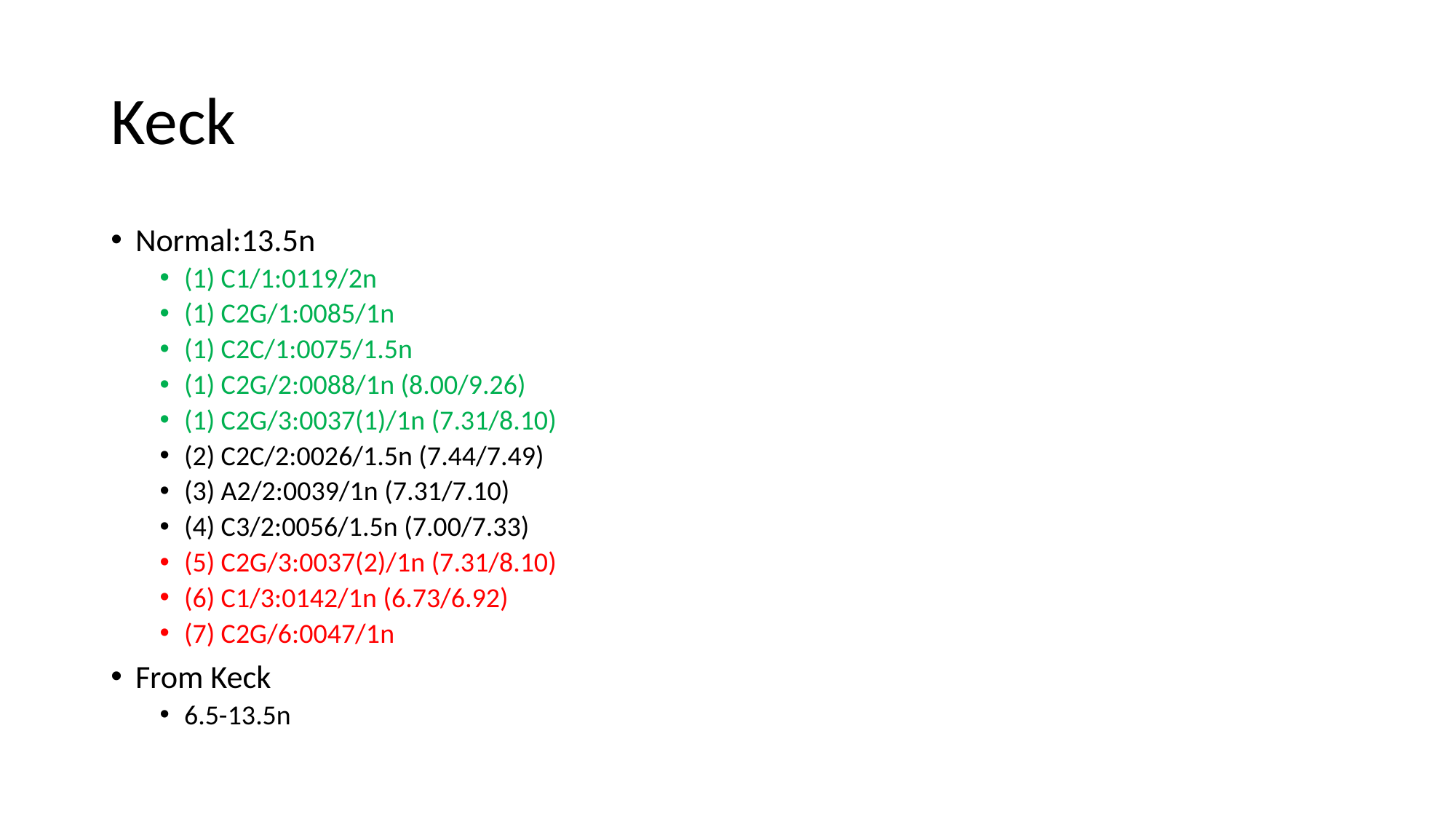

# Keck
Normal:13.5n
(1) C1/1:0119/2n
(1) C2G/1:0085/1n
(1) C2C/1:0075/1.5n
(1) C2G/2:0088/1n (8.00/9.26)
(1) C2G/3:0037(1)/1n (7.31/8.10)
(2) C2C/2:0026/1.5n (7.44/7.49)
(3) A2/2:0039/1n (7.31/7.10)
(4) C3/2:0056/1.5n (7.00/7.33)
(5) C2G/3:0037(2)/1n (7.31/8.10)
(6) C1/3:0142/1n (6.73/6.92)
(7) C2G/6:0047/1n
From Keck
6.5-13.5n